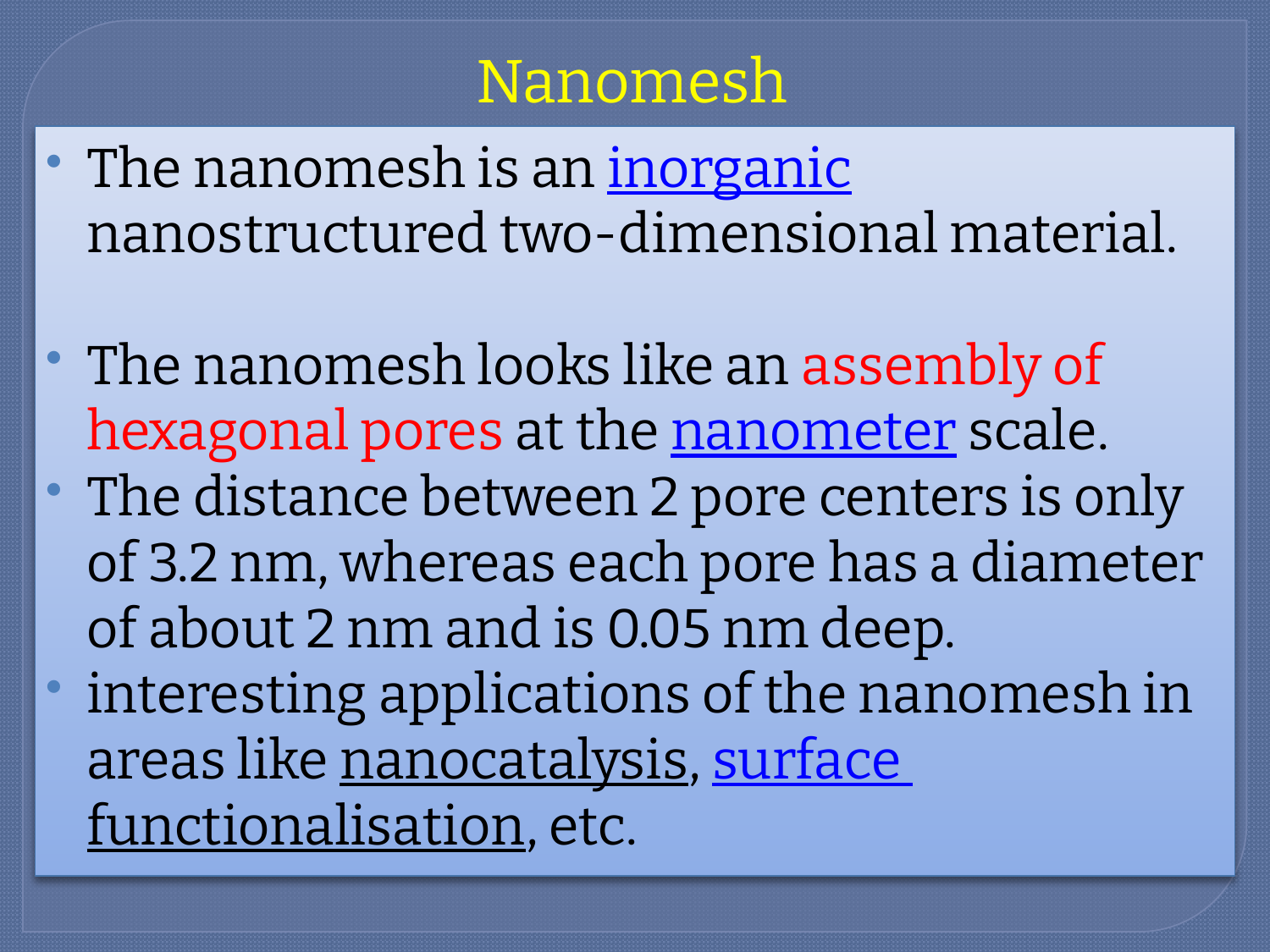

# Nanomesh
The nanomesh is an inorganic nanostructured two-dimensional material.

The nanomesh looks like an assembly of hexagonal pores at the nanometer scale.
The distance between 2 pore centers is only of 3.2 nm, whereas each pore has a diameter of about 2 nm and is 0.05 nm deep.
interesting applications of the nanomesh in areas like nanocatalysis, surface functionalisation, etc.